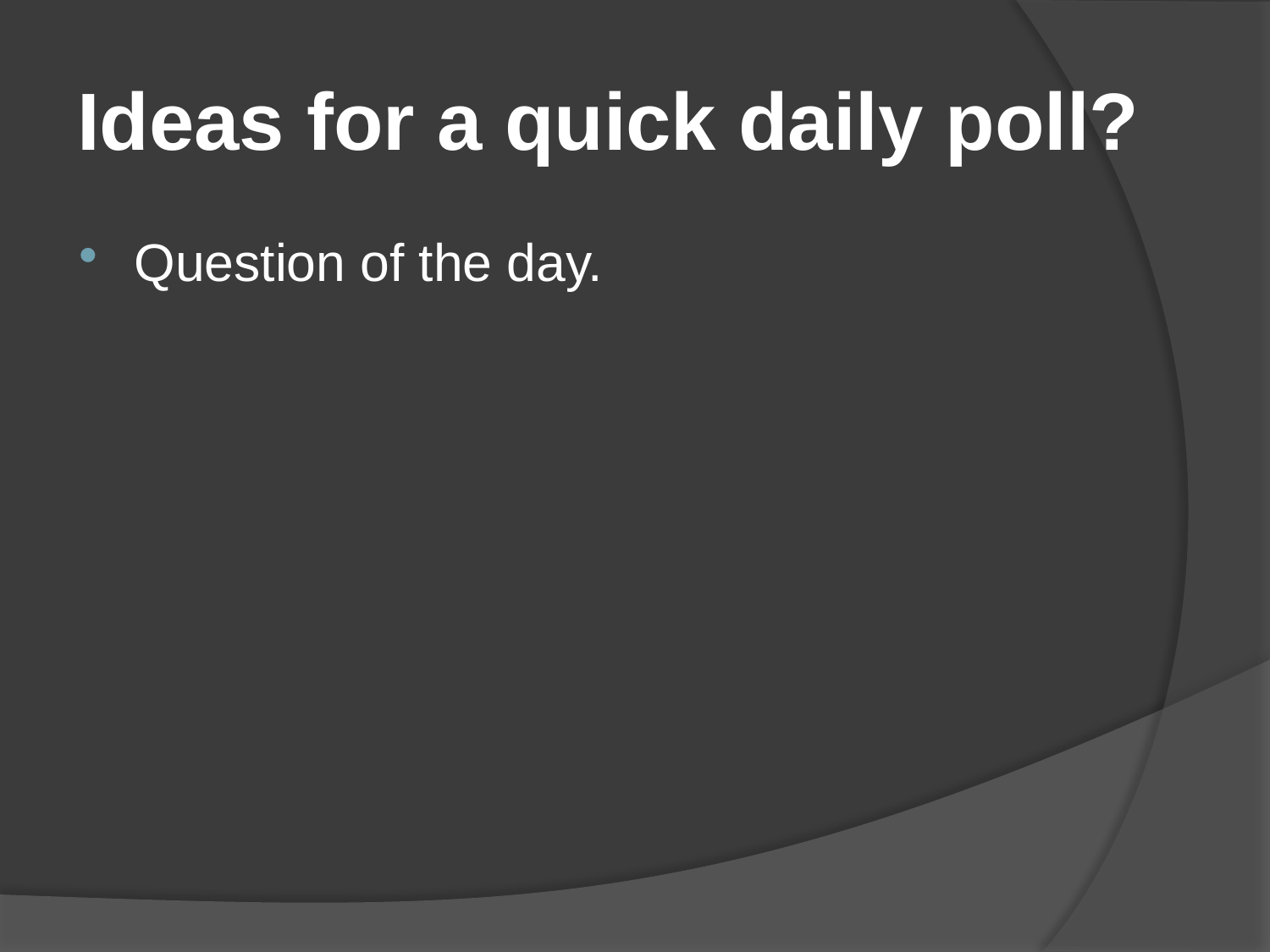

# Ideas for a quick daily poll?
Question of the day.